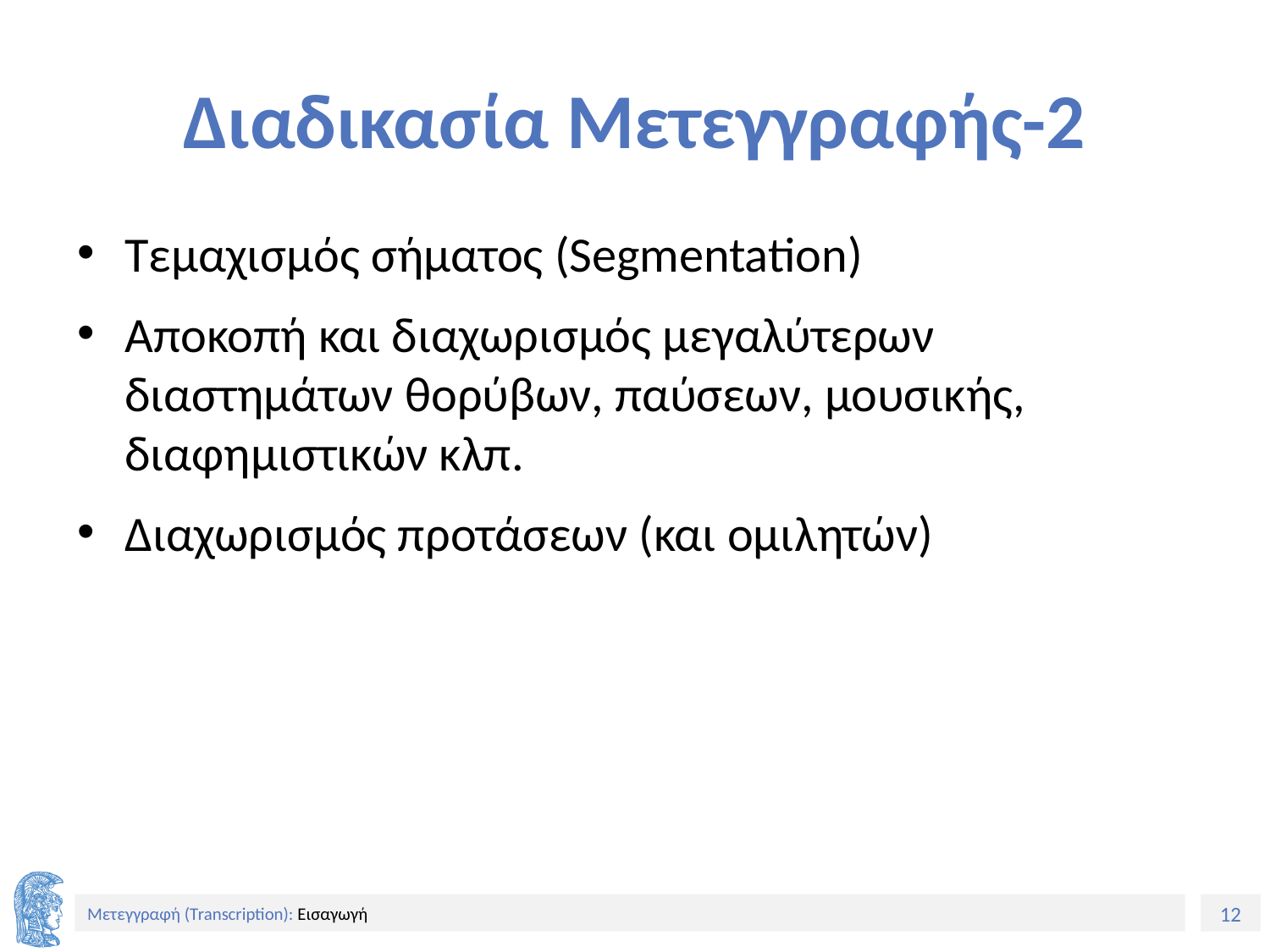

# Διαδικασία Μετεγγραφής-2
Τεμαχισμός σήματος (Segmentation)
Αποκοπή και διαχωρισμός μεγαλύτερων διαστημάτων θορύβων, παύσεων, μουσικής, διαφημιστικών κλπ.
Διαχωρισμός προτάσεων (και ομιλητών)